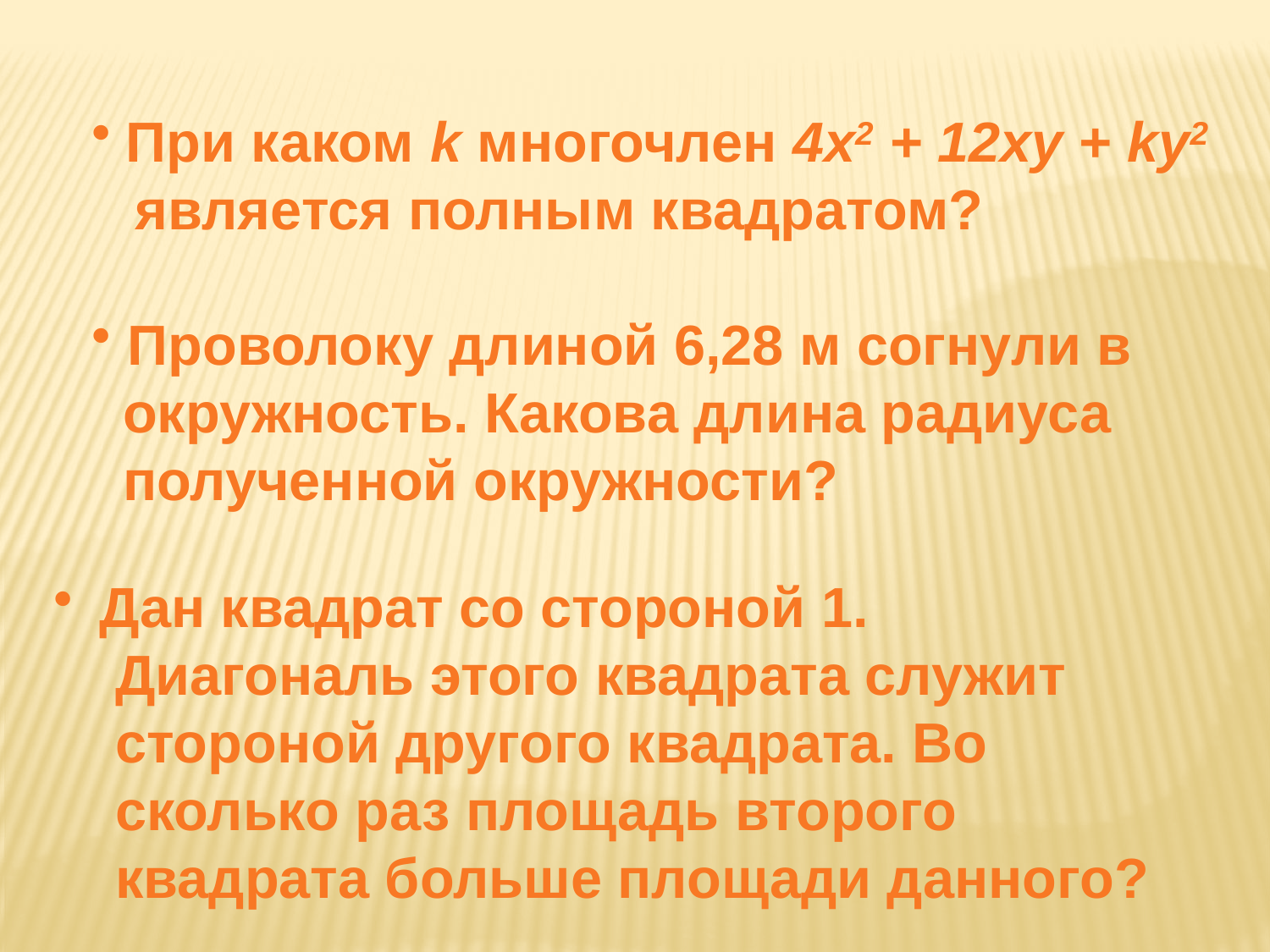

При каком k многочлен 4х2 + 12ху + ky2
    является полным квадратом?

 Проволоку длиной 6,28 м согнули в
  окружность. Какова длина радиуса
  полученной окружности?
 Дан квадрат со стороной 1.
  Диагональ этого квадрата служит
  стороной другого квадрата. Во
  сколько раз площадь второго
  квадрата больше площади данного?